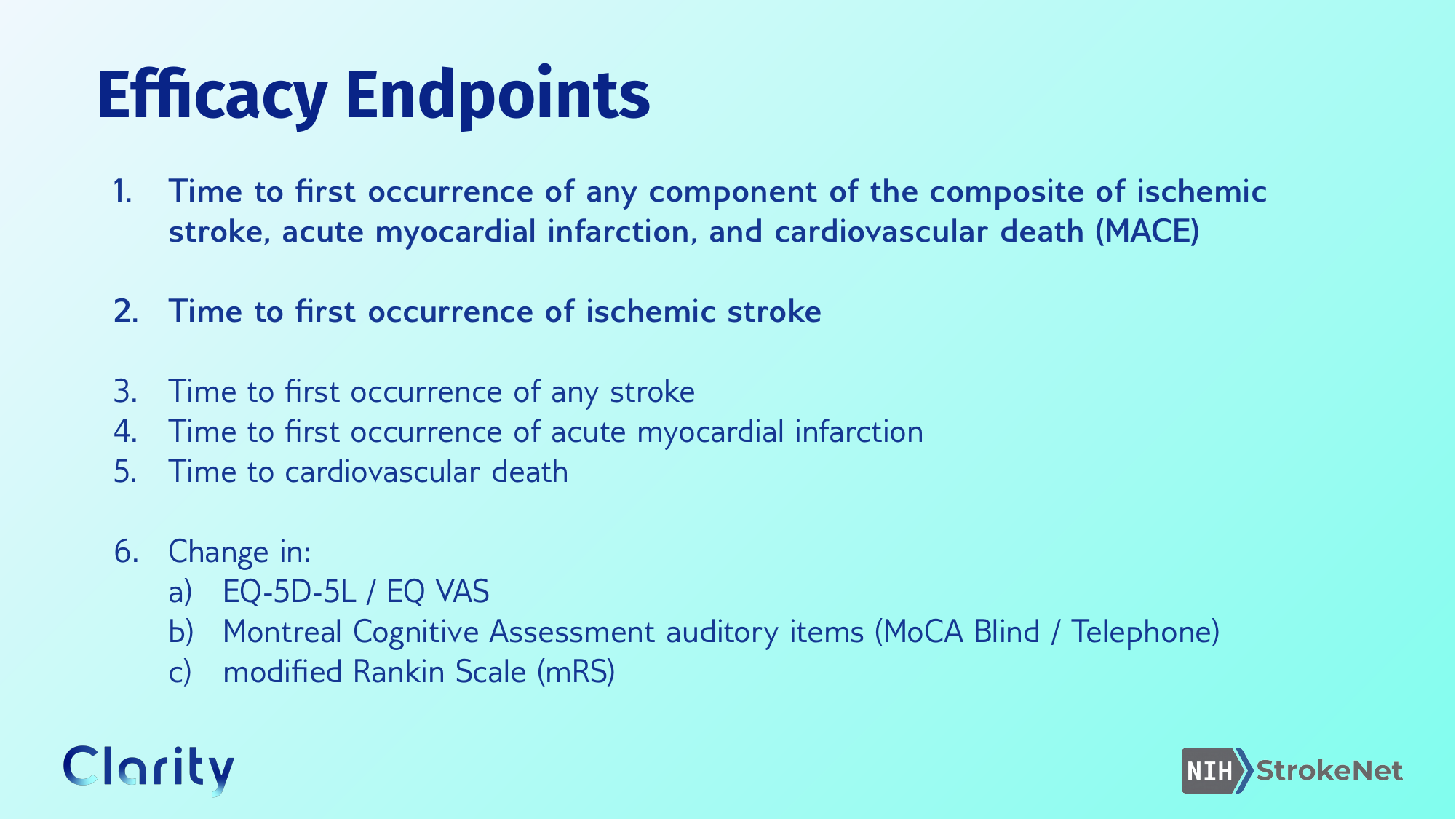

Efficacy Endpoints
Time to first occurrence of any component of the composite of ischemic stroke, acute myocardial infarction, and cardiovascular death (MACE)

Time to first occurrence of ischemic stroke

Time to first occurrence of any stroke
Time to first occurrence of acute myocardial infarction
Time to cardiovascular death

Change in:
EQ-5D-5L / EQ VAS
Montreal Cognitive Assessment auditory items (MoCA Blind / Telephone)
modified Rankin Scale (mRS)